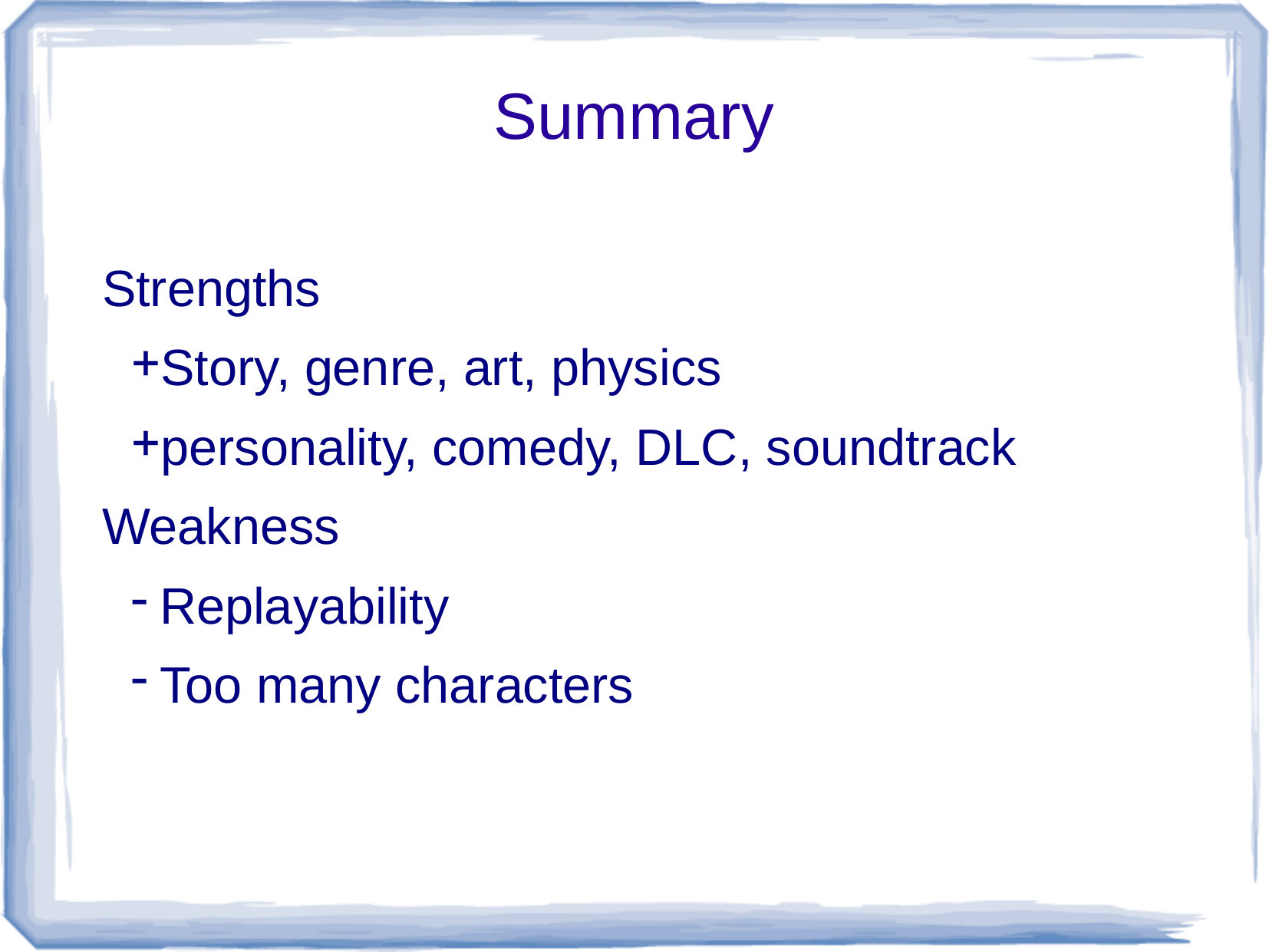

# Summary
Strengths
Story, genre, art, physics
personality, comedy, DLC, soundtrack
Weakness
Replayability
Too many characters